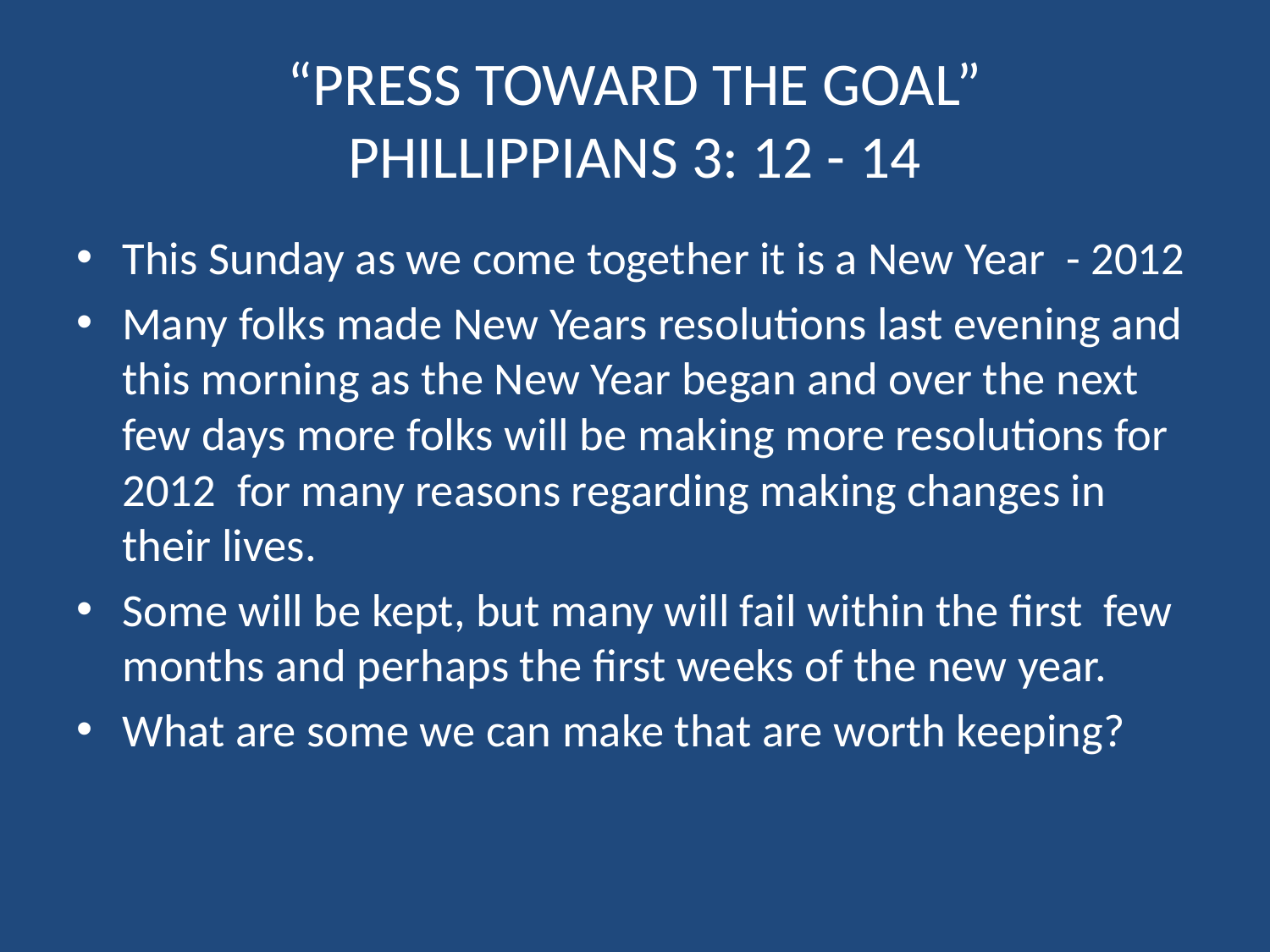

# “PRESS TOWARD THE GOAL” PHILLIPPIANS 3: 12 - 14
This Sunday as we come together it is a New Year  - 2012
Many folks made New Years resolutions last evening and this morning as the New Year began and over the next few days more folks will be making more resolutions for 2012  for many reasons regarding making changes in their lives.
Some will be kept, but many will fail within the first  few months and perhaps the first weeks of the new year.
What are some we can make that are worth keeping?